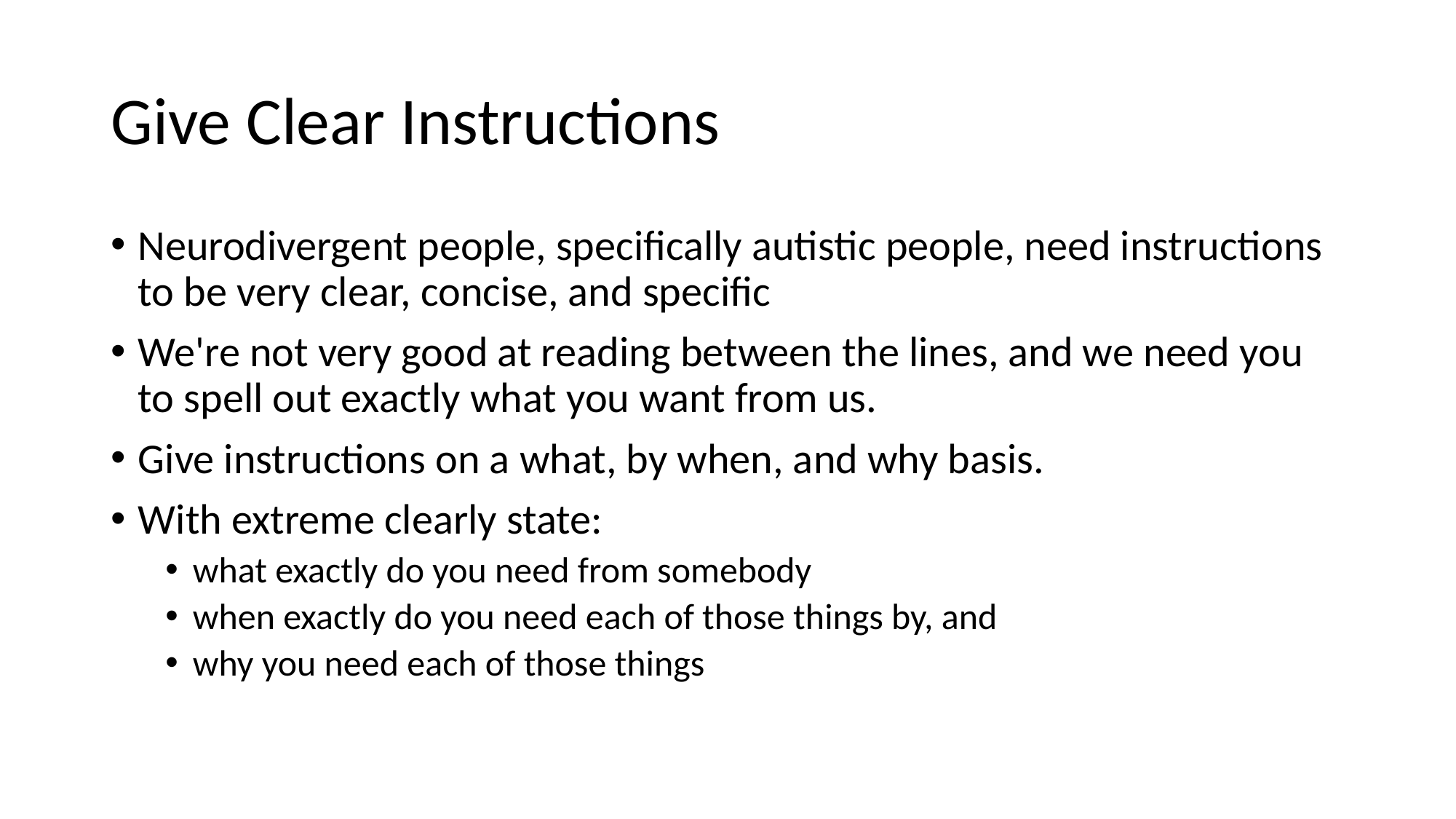

# Give Clear Instructions
Neurodivergent people, specifically autistic people, need instructions to be very clear, concise, and specific
We're not very good at reading between the lines, and we need you to spell out exactly what you want from us.
Give instructions on a what, by when, and why basis.
With extreme clearly state:
what exactly do you need from somebody
when exactly do you need each of those things by, and
why you need each of those things